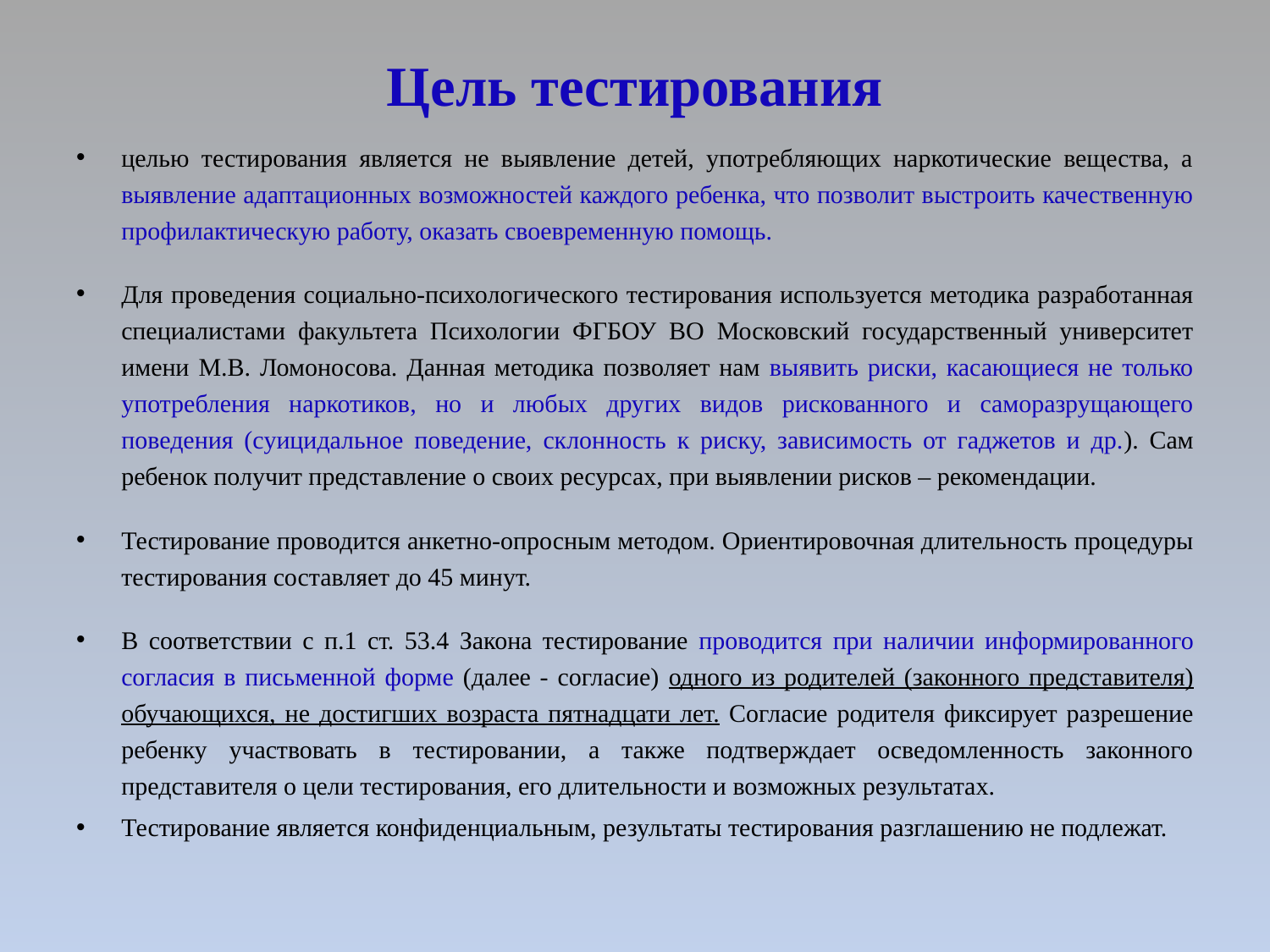

# Цель тестирования
целью тестирования является не выявление детей, употребляющих наркотические вещества, а выявление адаптационных возможностей каждого ребенка, что позволит выстроить качественную профилактическую работу, оказать своевременную помощь.

Для проведения социально-психологического тестирования используется методика разработанная специалистами факультета Психологии ФГБОУ ВО Московский государственный университет имени М.В. Ломоносова. Данная методика позволяет нам выявить риски, касающиеся не только употребления наркотиков, но и любых других видов рискованного и саморазрущающего поведения (суицидальное поведение, склонность к риску, зависимость от гаджетов и др.). Сам ребенок получит представление о своих ресурсах, при выявлении рисков – рекомендации.

Тестирование проводится анкетно-опросным методом. Ориентировочная длительность процедуры тестирования составляет до 45 минут.

В соответствии с п.1 ст. 53.4 Закона тестирование проводится при наличии информированного согласия в письменной форме (далее - согласие) одного из родителей (законного представителя) обучающихся, не достигших возраста пятнадцати лет. Согласие родителя фиксирует разрешение ребенку участвовать в тестировании, а также подтверждает осведомленность законного представителя о цели тестирования, его длительности и возможных результатах.
Тестирование является конфиденциальным, результаты тестирования разглашению не подлежат.